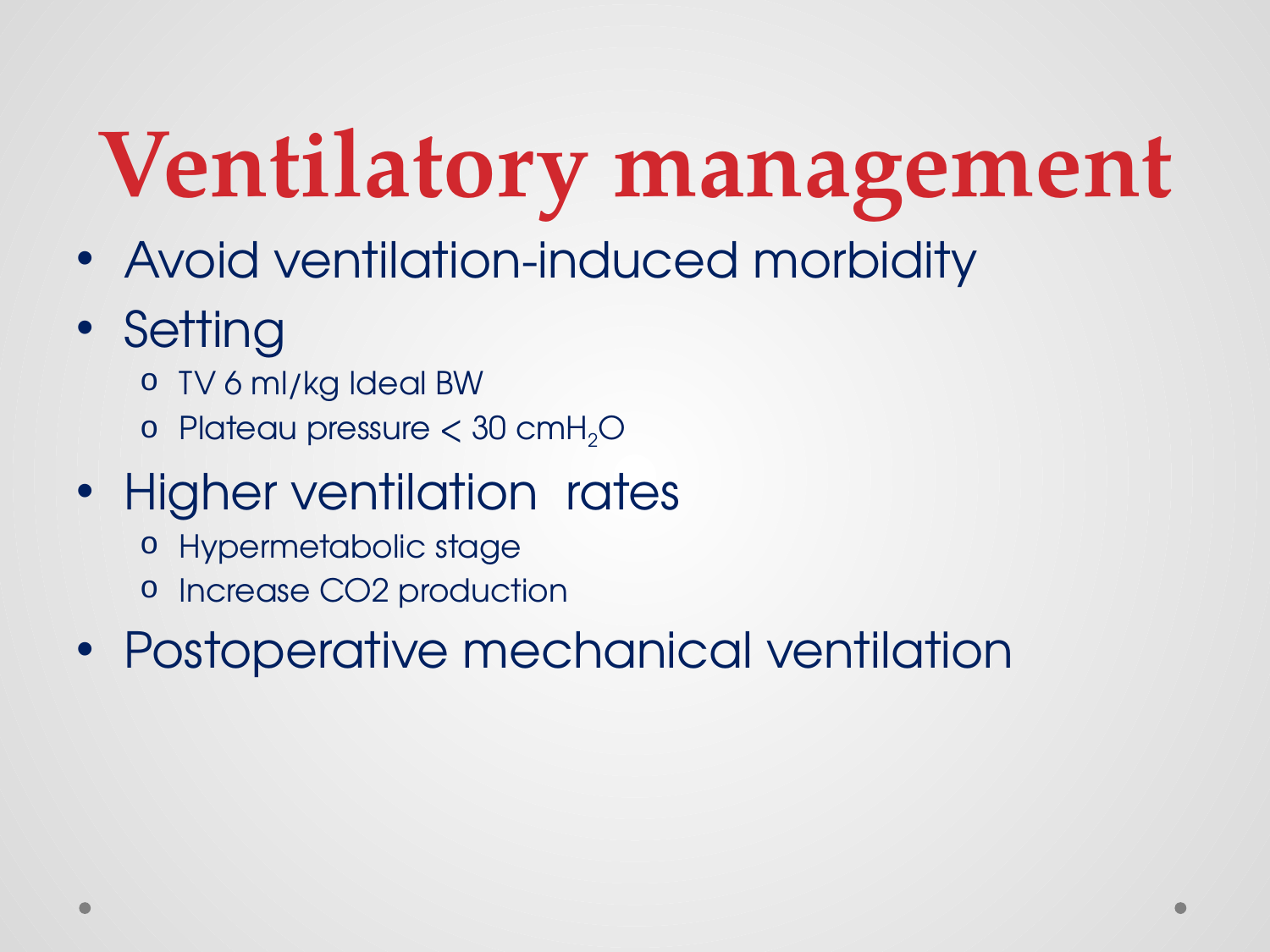

# Ventilatory management
Avoid ventilation-induced morbidity
Setting
TV 6 ml/kg Ideal BW
Plateau pressure < 30 cmH2O
Higher ventilation  rates
Hypermetabolic stage
Increase CO2 production
Postoperative mechanical ventilation